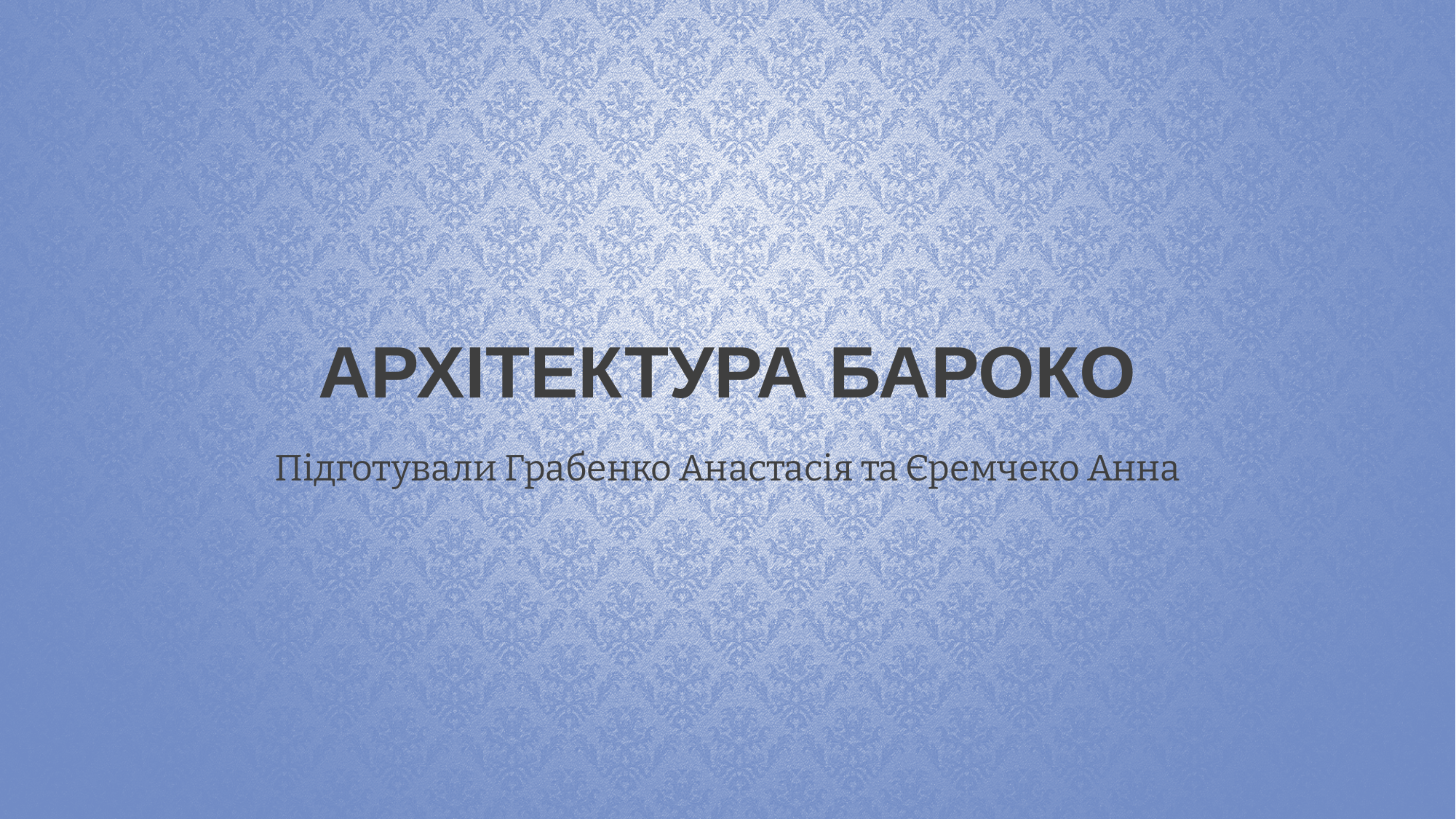

# Архітектура бароко
Підготували Грабенко Анастасія та Єремчеко Анна